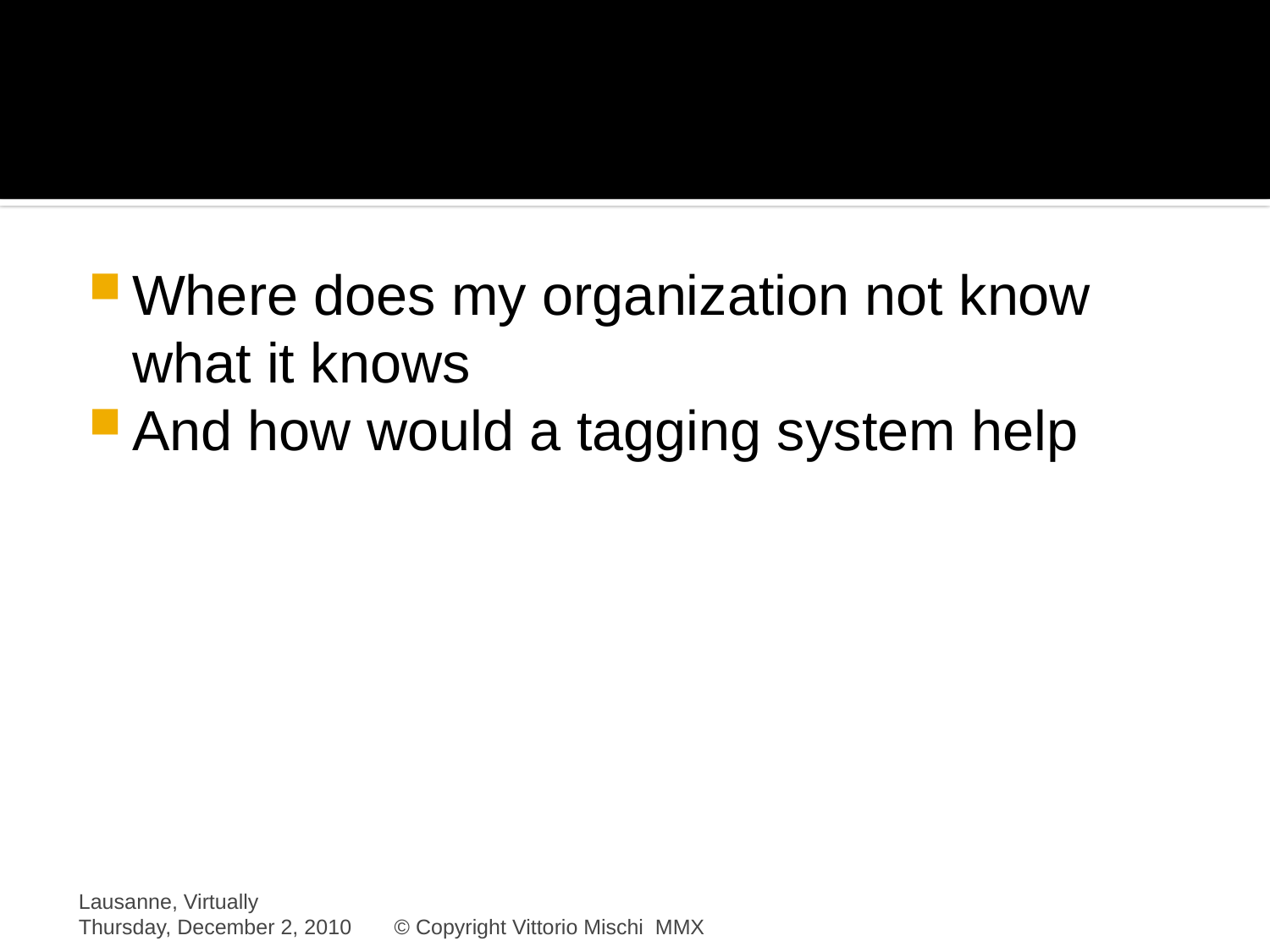

# Discussion
Where does my organization not know what it knows
And how would a tagging system help